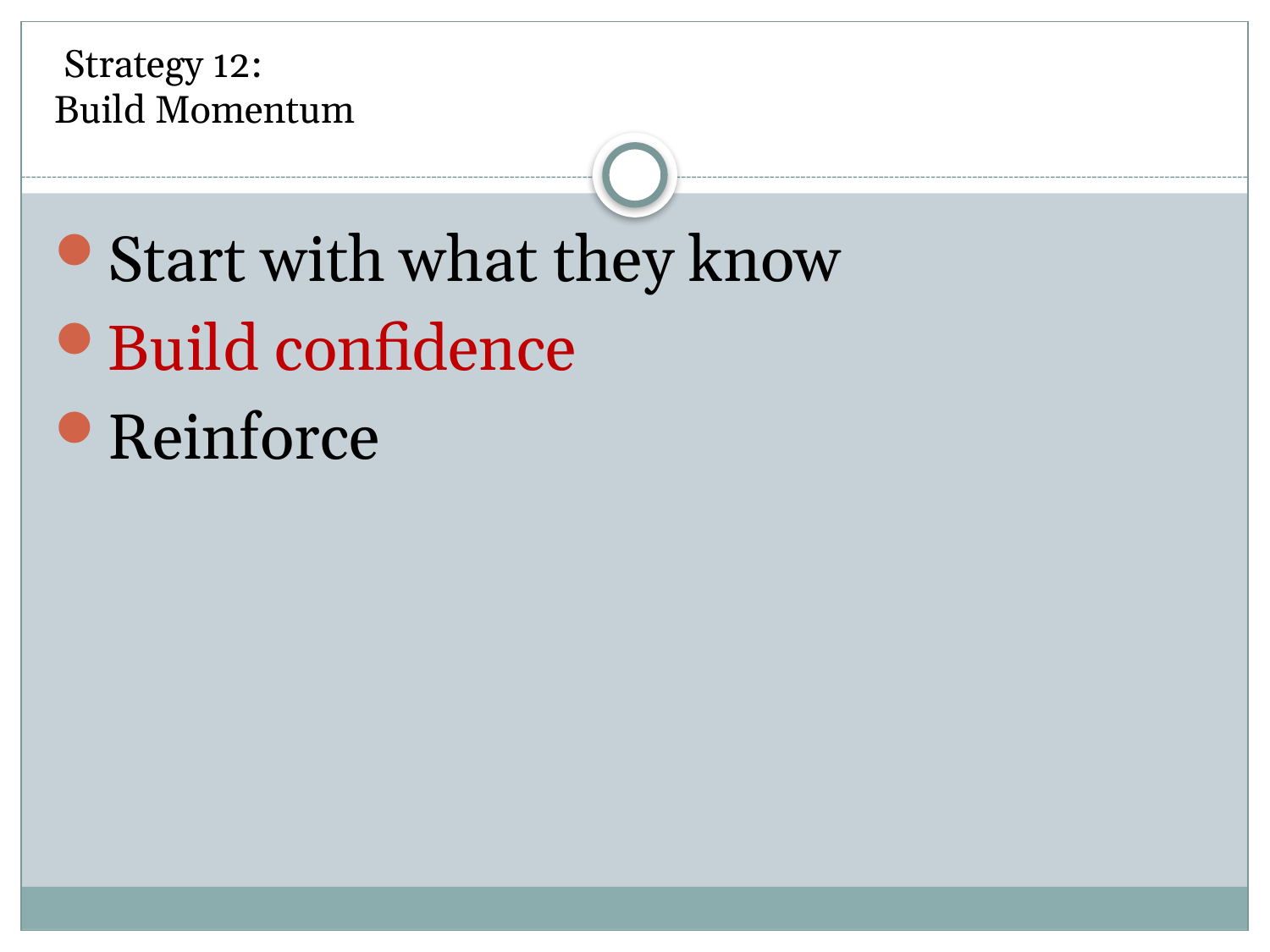

# Strategy 12: Build Momentum
Start with what they know
Build confidence
Reinforce